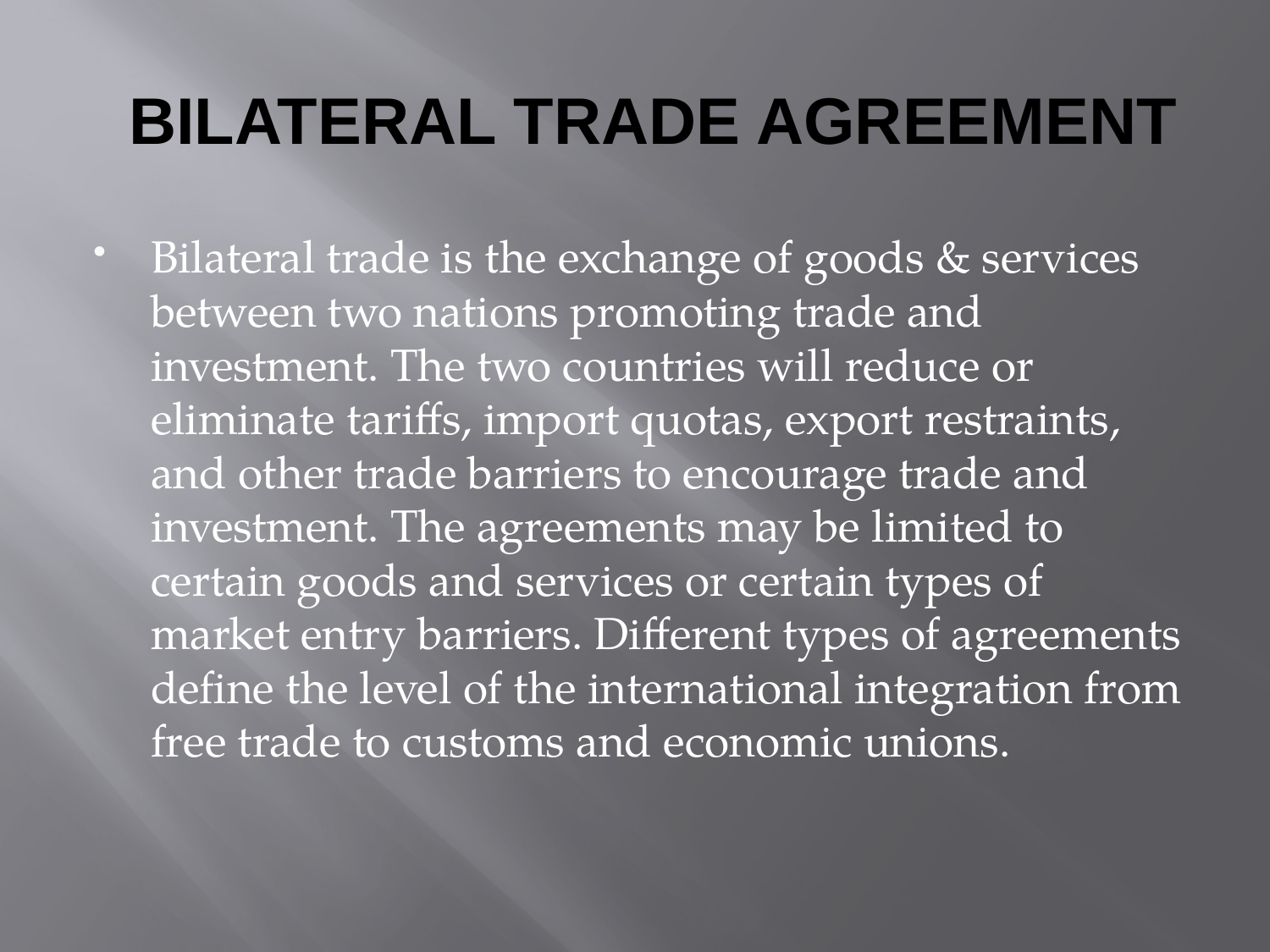

# BILATERAL TRADE AGREEMENT
Bilateral trade is the exchange of goods & services between two nations promoting trade and investment. The two countries will reduce or eliminate tariffs, import quotas, export restraints, and other trade barriers to encourage trade and investment. The agreements may be limited to certain goods and services or certain types of market entry barriers. Different types of agreements define the level of the international integration from free trade to customs and economic unions.